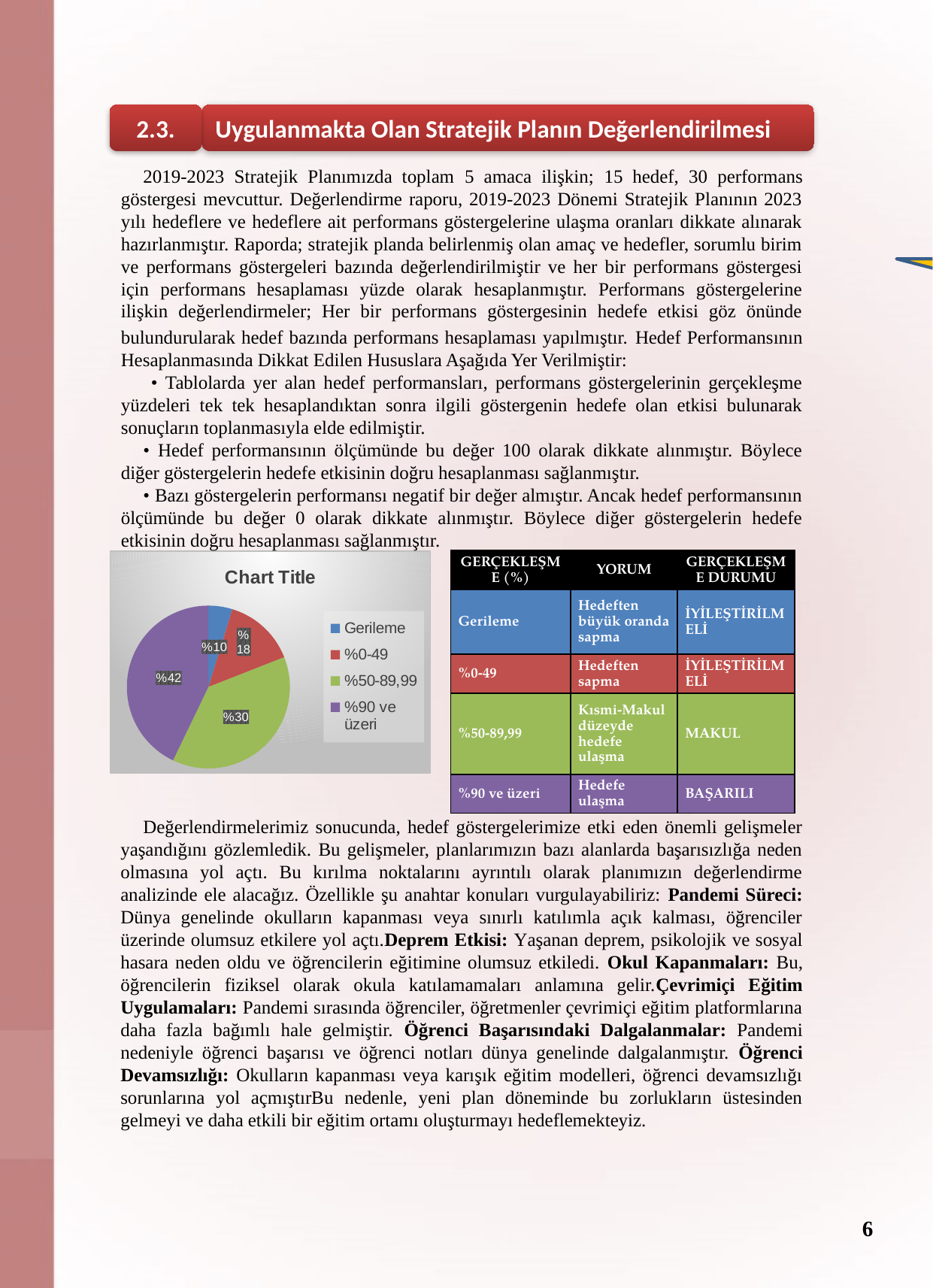

Bu ve bir sonraki sayfada,
 2019-2023 yani biten stratejik planınızın değerlendirmesi yapılacaktır.
Uygulanmakta Olan Stratejik Planın Değerlendirilmesi
2.3.
2019-2023 Stratejik Planımızda toplam 5 amaca ilişkin; 15 hedef, 30 performans göstergesi mevcuttur. Değerlendirme raporu, 2019-2023 Dönemi Stratejik Planının 2023 yılı hedeflere ve hedeflere ait performans göstergelerine ulaşma oranları dikkate alınarak hazırlanmıştır. Raporda; stratejik planda belirlenmiş olan amaç ve hedefler, sorumlu birim ve performans göstergeleri bazında değerlendirilmiştir ve her bir performans göstergesi için performans hesaplaması yüzde olarak hesaplanmıştır. Performans göstergelerine ilişkin değerlendirmeler; Her bir performans göstergesinin hedefe etkisi göz önünde bulundurularak hedef bazında performans hesaplaması yapılmıştır. Hedef Performansının Hesaplanmasında Dikkat Edilen Hususlara Aşağıda Yer Verilmiştir:
 • Tablolarda yer alan hedef performansları, performans göstergelerinin gerçekleşme yüzdeleri tek tek hesaplandıktan sonra ilgili göstergenin hedefe olan etkisi bulunarak sonuçların toplanmasıyla elde edilmiştir.
• Hedef performansının ölçümünde bu değer 100 olarak dikkate alınmıştır. Böylece diğer göstergelerin hedefe etkisinin doğru hesaplanması sağlanmıştır.
• Bazı göstergelerin performansı negatif bir değer almıştır. Ancak hedef performansının ölçümünde bu değer 0 olarak dikkate alınmıştır. Böylece diğer göstergelerin hedefe etkisinin doğru hesaplanması sağlanmıştır.
ÖRNEKTİR
Kendi Planınıza göre güncelleyin
NOT
2019-2023 stratejik planın değerlendirilmesi, planın uygulanmış olan dönemine ilişkin hedef ve göstergeler bazında gerçekleşme düzeyi ile başarı ve başarısızlık nedenlerini içerir. Bu çalışmanın amacı; yeni stratejik planda yer alacak amaç, hedef ve performans göstergelerinin doğru bir çerçevede belirlenmesini temin etmektir. Bu çalışma için uygulanmakta olan stratejik planın izleme ve değerlendirme bölümünde detayları verilen stratejik plan izleme ile stratejik plan değerlendirme tablolarından yararlanılır.

Bu bölümde her hedef bazında ayrıntılı değerlendirmeler yapılmaz, yeni planın mevcut plandan temel farklılıkları ve bu farklılıkların nedenleri açıklanır.

### Chart:

| Category |  |
|---|---|
| Gerileme | 1.0 |
| %0-49 | 3.0 |
| %50-89,99 | 8.0 |
| %90 ve üzeri | 9.0 |
| GERÇEKLEŞME (%) | YORUM | GERÇEKLEŞME DURUMU |
| --- | --- | --- |
| Gerileme | Hedeften büyük oranda sapma | İYİLEŞTİRİLMELİ |
| %0-49 | Hedeften sapma | İYİLEŞTİRİLMELİ |
| %50-89,99 | Kısmi-Makul düzeyde hedefe ulaşma | MAKUL |
| %90 ve üzeri | Hedefe ulaşma | BAŞARILI |
Değerlendirmelerimiz sonucunda, hedef göstergelerimize etki eden önemli gelişmeler yaşandığını gözlemledik. Bu gelişmeler, planlarımızın bazı alanlarda başarısızlığa neden olmasına yol açtı. Bu kırılma noktalarını ayrıntılı olarak planımızın değerlendirme analizinde ele alacağız. Özellikle şu anahtar konuları vurgulayabiliriz: Pandemi Süreci: Dünya genelinde okulların kapanması veya sınırlı katılımla açık kalması, öğrenciler üzerinde olumsuz etkilere yol açtı.Deprem Etkisi: Yaşanan deprem, psikolojik ve sosyal hasara neden oldu ve öğrencilerin eğitimine olumsuz etkiledi. Okul Kapanmaları: Bu, öğrencilerin fiziksel olarak okula katılamamaları anlamına gelir.Çevrimiçi Eğitim Uygulamaları: Pandemi sırasında öğrenciler, öğretmenler çevrimiçi eğitim platformlarına daha fazla bağımlı hale gelmiştir. Öğrenci Başarısındaki Dalgalanmalar: Pandemi nedeniyle öğrenci başarısı ve öğrenci notları dünya genelinde dalgalanmıştır. Öğrenci Devamsızlığı: Okulların kapanması veya karışık eğitim modelleri, öğrenci devamsızlığı sorunlarına yol açmıştırBu nedenle, yeni plan döneminde bu zorlukların üstesinden gelmeyi ve daha etkili bir eğitim ortamı oluşturmayı hedeflemekteyiz.
6